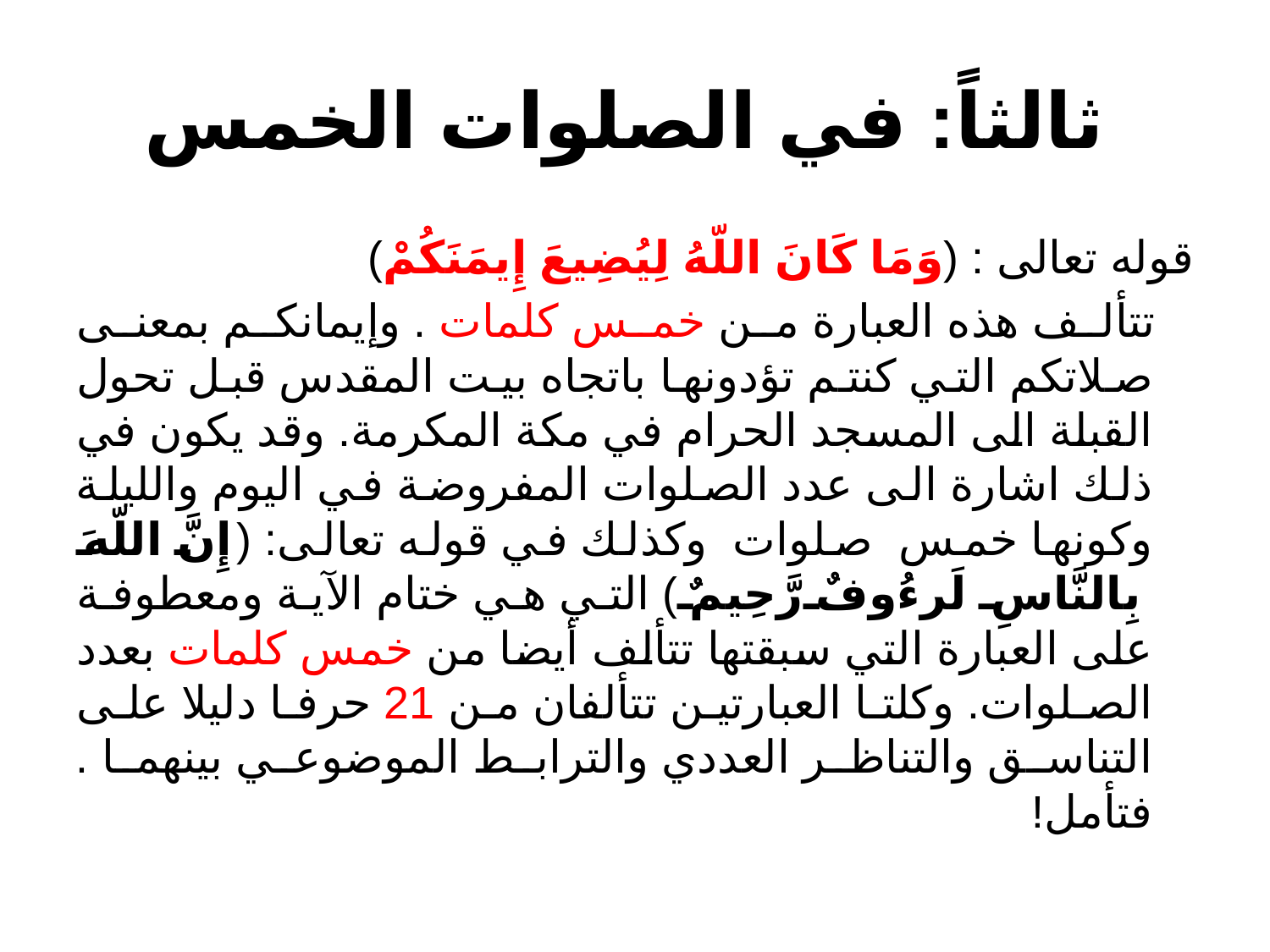

# ثالثاً: في الصلوات الخمس
قوله تعالى : (وَمَا كَانَ اللّهُ لِيُضِيعَ إِيمَنَكُمْ)
   تتألف هذه العبارة من خمس كلمات . وإيمانكم بمعنى صلاتكم التي كنتم تؤدونها باتجاه بيت المقدس قبل تحول القبلة الى المسجد الحرام في مكة المكرمة. وقد يكون في ذلك اشارة الى عدد الصلوات المفروضة في اليوم والليلة وكونها خمس  صلوات  وكذلك في قوله تعالى: (إِنَّ اللّهَ بِالنَّاسِ لَرءُوفٌ رَّحِيمٌ) التي هي ختام الآية ومعطوفة على العبارة التي سبقتها تتألف أيضا من خمس كلمات بعدد الصلوات. وكلتا العبارتين تتألفان من 21 حرفا دليلا على التناسق والتناظر العددي والترابط الموضوعي بينهما . فتأمل!